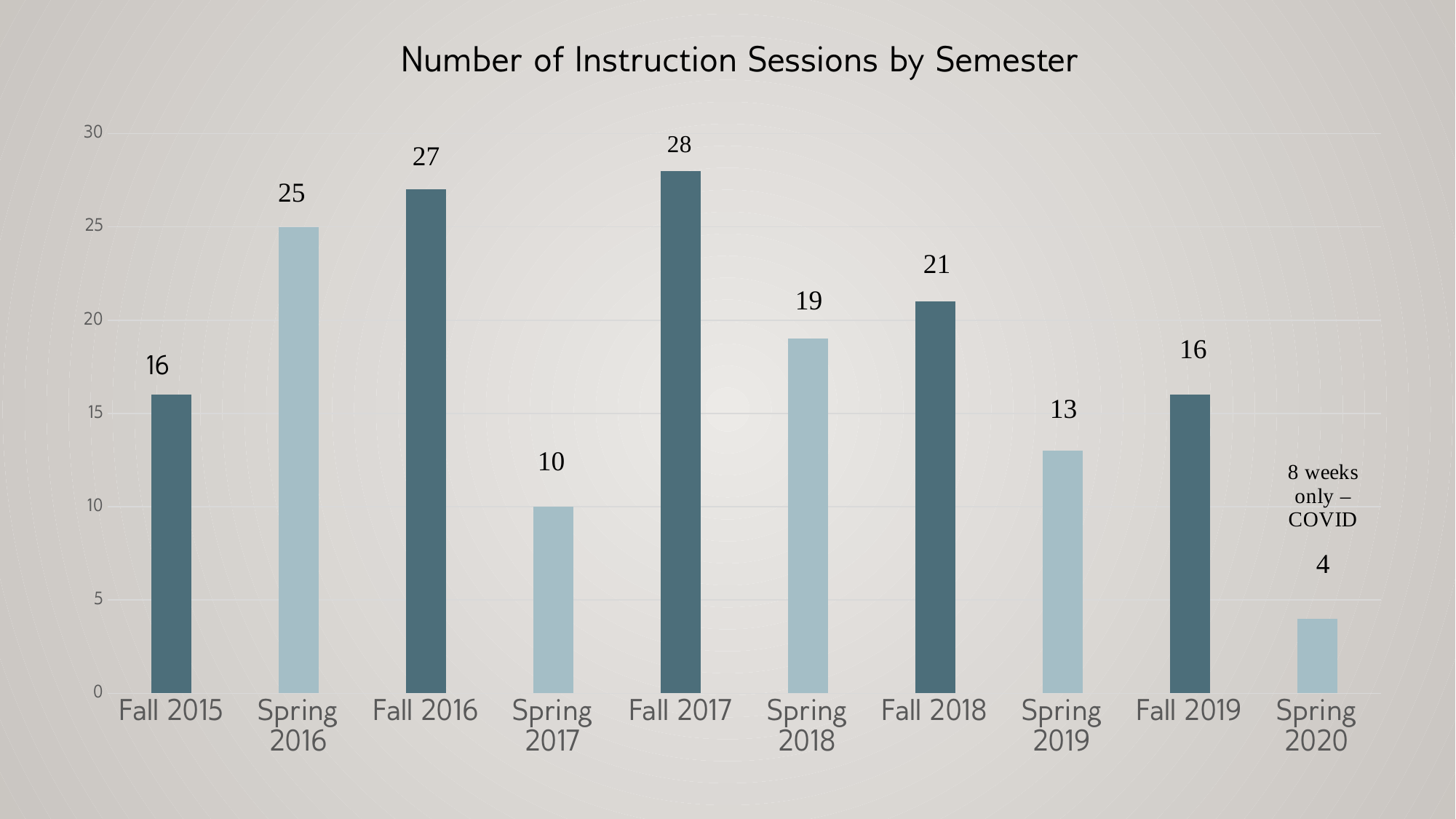

Number of Instruction Sessions by Semester

### Chart

| Category | Series 1 |
|---|---|
| Fall 2015 | 16.0 |
| Spring 2016 | 25.0 |
| Fall 2016 | 27.0 |
| Spring 2017 | 10.0 |
| Fall 2017 | 28.0 |
| Spring 2018 | 19.0 |
| Fall 2018 | 21.0 |
| Spring 2019 | 13.0 |
| Fall 2019 | 16.0 |
| Spring 2020 | 4.0 |
16